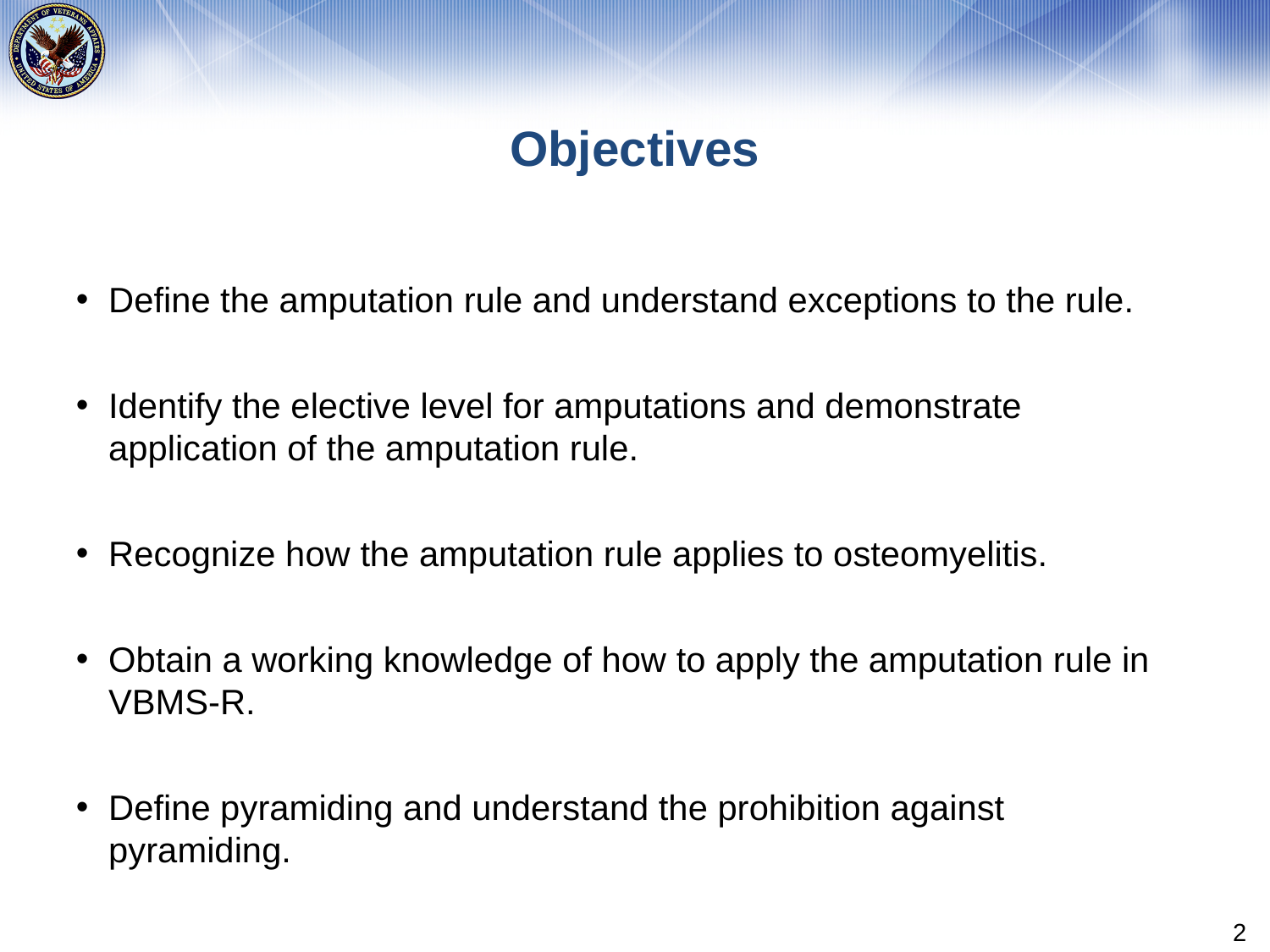

# Objectives
Define the amputation rule and understand exceptions to the rule.

Identify the elective level for amputations and demonstrate application of the amputation rule.

Recognize how the amputation rule applies to osteomyelitis.

Obtain a working knowledge of how to apply the amputation rule in VBMS-R.

Define pyramiding and understand the prohibition against pyramiding.
2